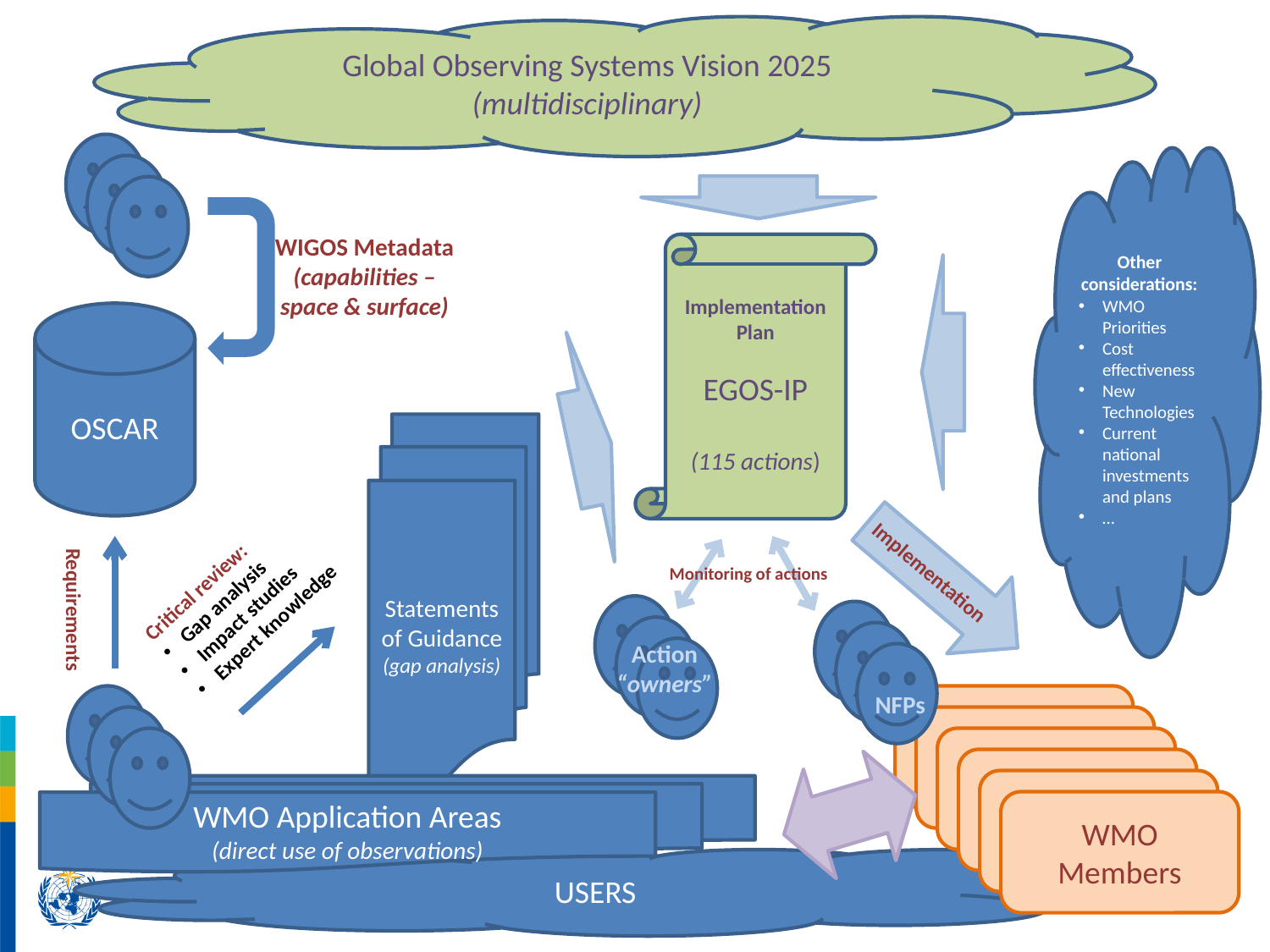

Global Observing Systems Vision 2025
(multidisciplinary)

Other considerations:
WMO Priorities
Cost effectiveness
New Technologies
Current national investments and plans
…
WIGOS Metadata
(capabilities – space & surface)
Implementation Plan

EGOS-IP

(115 actions)

OSCAR

Statements of Guidance
(gap analysis)

Critical review:
Gap analysis
Impact studies
Expert knowledge
Monitoring of actions
Implementation

Requirements
Action
“owners”
NFPs

WMO Application Areas
(direct use of observations)
WMO Members
USERS